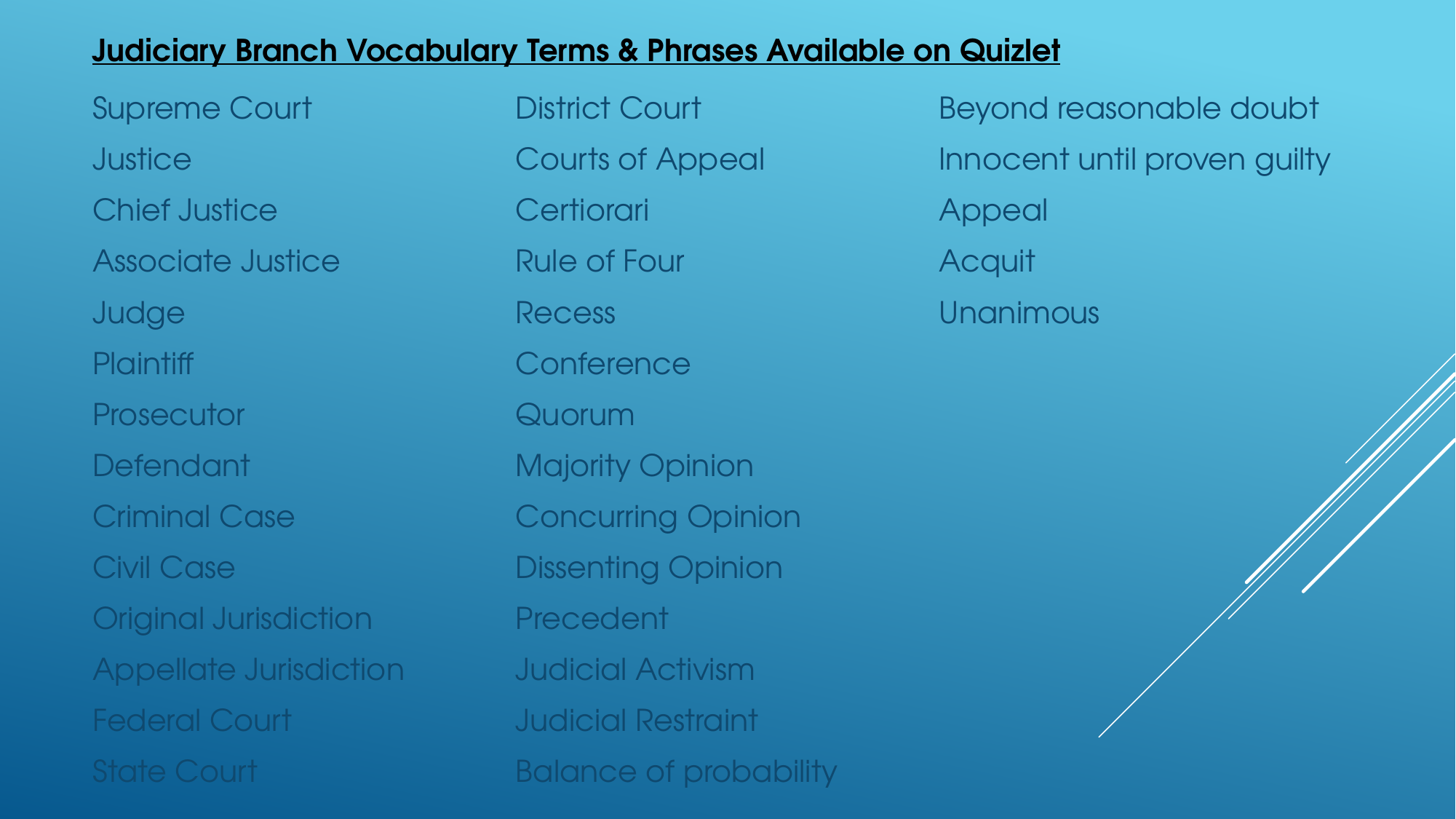

Judiciary Branch Vocabulary Terms & Phrases Available on Quizlet
Supreme Court
Justice
Chief Justice
Associate Justice
Judge
Plaintiff
Prosecutor
Defendant
Criminal Case
Civil Case
Original Jurisdiction
Appellate Jurisdiction
Federal Court
State Court
District Court
Courts of Appeal
Certiorari
Rule of Four
Recess
Conference
Quorum
Majority Opinion
Concurring Opinion
Dissenting Opinion
Precedent
Judicial Activism
Judicial Restraint
Balance of probability
Beyond reasonable doubt
Innocent until proven guilty
Appeal
Acquit
Unanimous